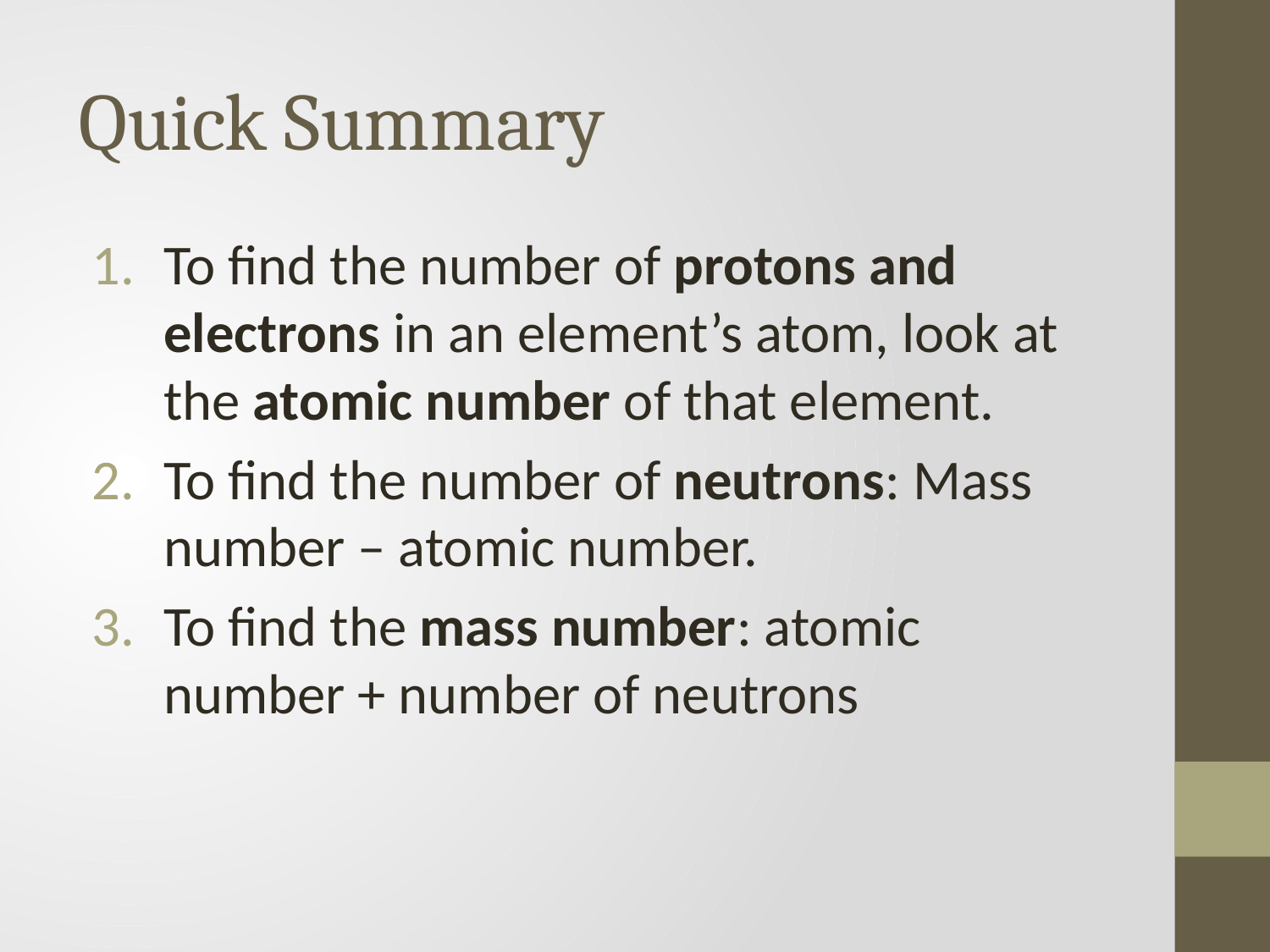

# Quick Summary
To find the number of protons and electrons in an element’s atom, look at the atomic number of that element.
To find the number of neutrons: Mass number – atomic number.
To find the mass number: atomic number + number of neutrons